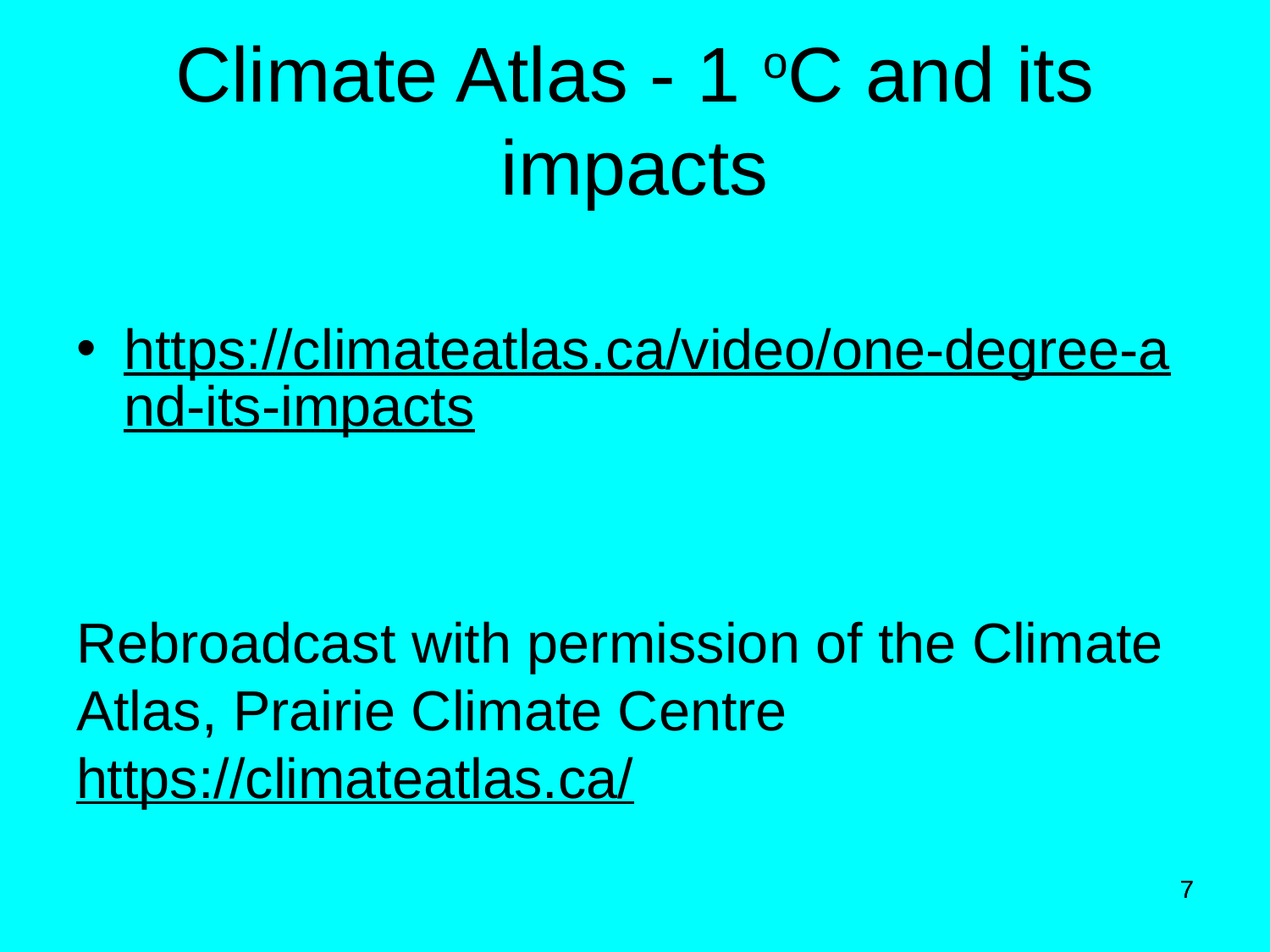

# Climate Atlas - 1 oC and its impacts

https://climateatlas.ca/video/one-degree-and-its-impacts

Rebroadcast with permission of the Climate Atlas, Prairie Climate Centre
https://climateatlas.ca/

7
7